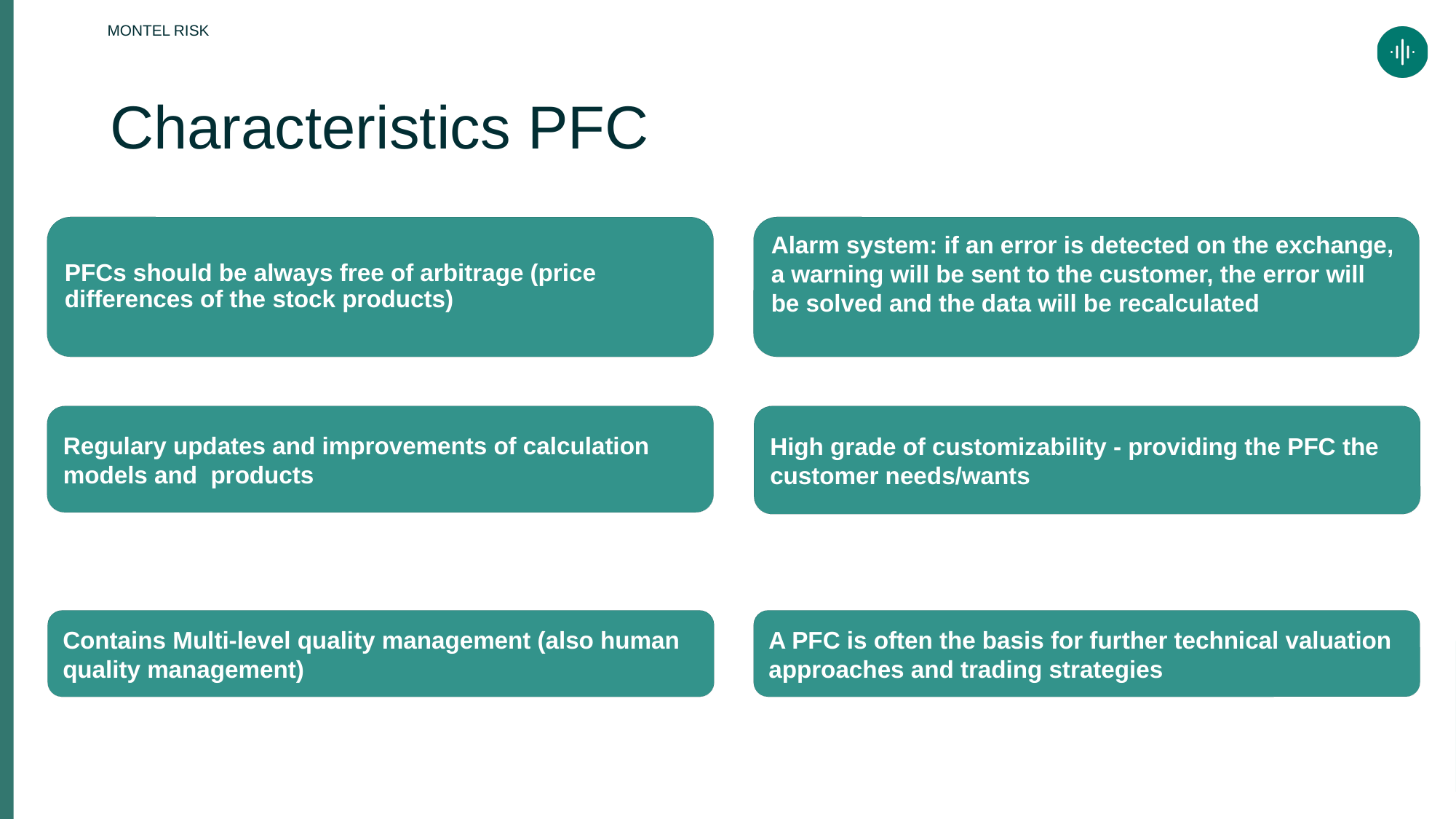

Characteristics PFC
PFCs should be always free of arbitrage (price differences of the stock products)
Alarm system: if an error is detected on the exchange, a warning will be sent to the customer, the error will be solved and the data will be recalculated
Regulary updates and improvements of calculation models and  products
High grade of customizability - providing the PFC the customer needs/wants

A PFC is often the basis for further technical valuation approaches and trading strategies
Contains Multi-level quality management (also human quality management)